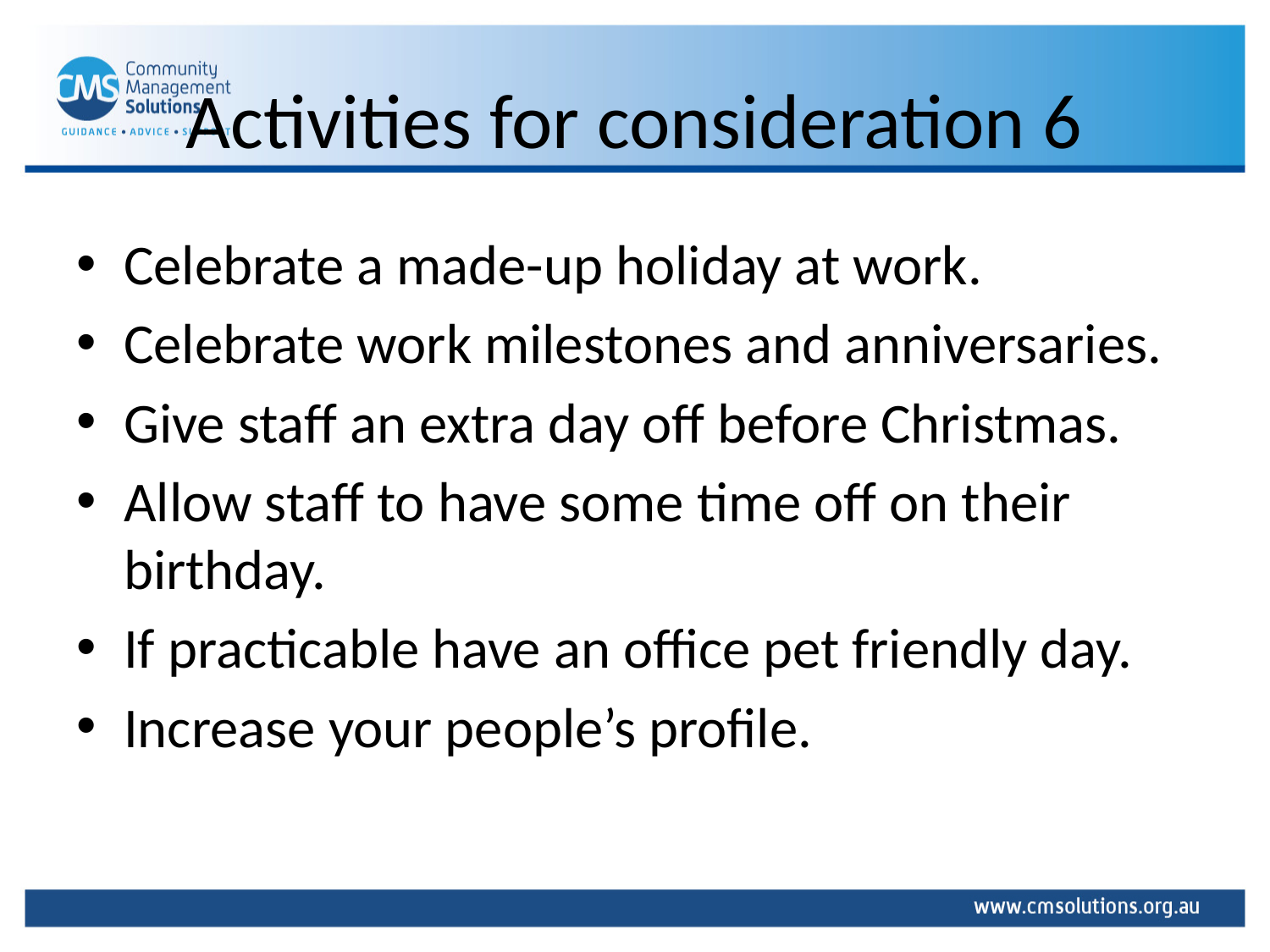

# Activities for consideration 6
Celebrate a made-up holiday at work.
Celebrate work milestones and anniversaries.
Give staff an extra day off before Christmas.
Allow staff to have some time off on their birthday.
If practicable have an office pet friendly day.
Increase your people’s profile.